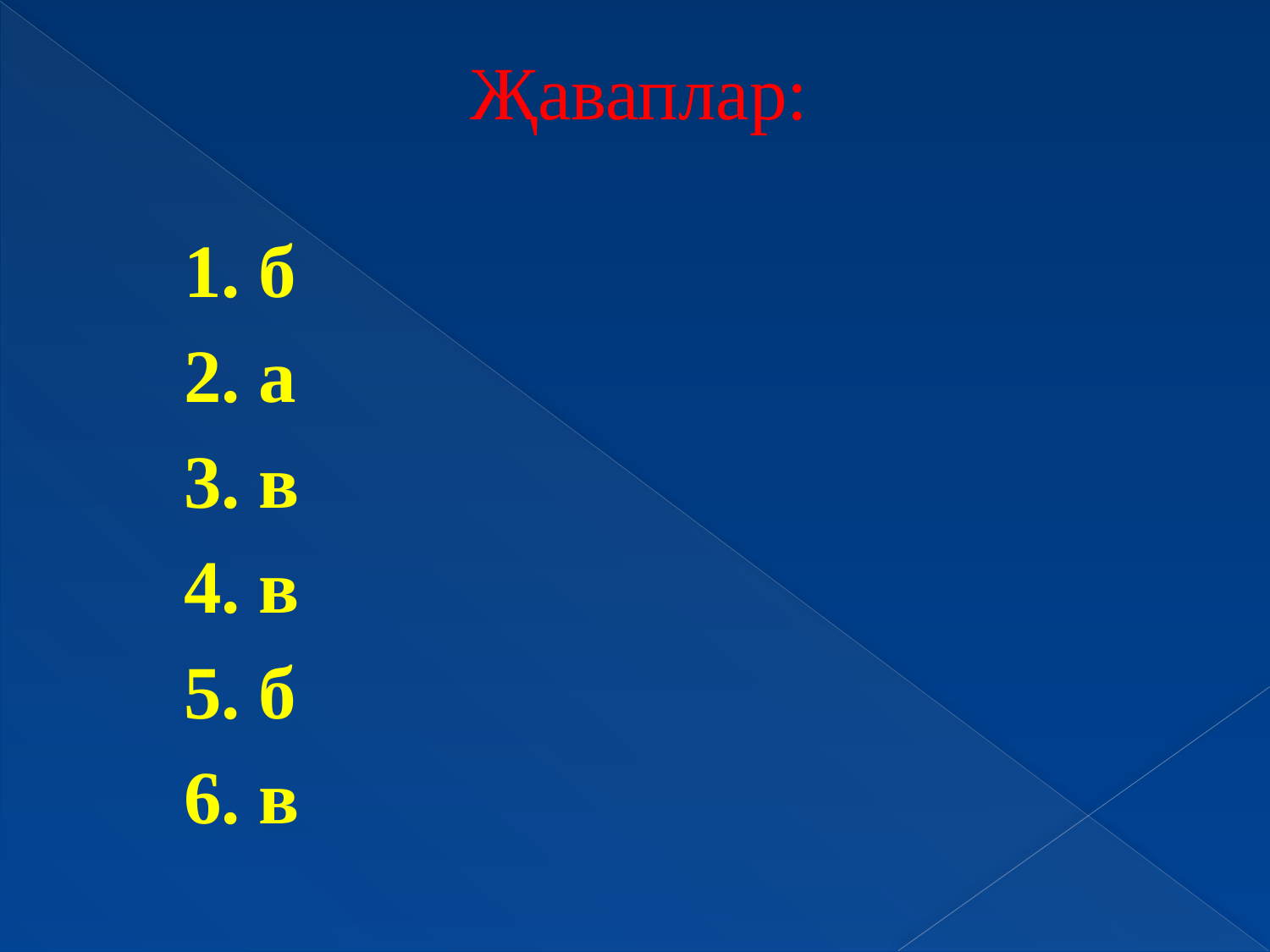

# Җаваплар:

1. б
2. а
3. в
4. в
5. б
6. в